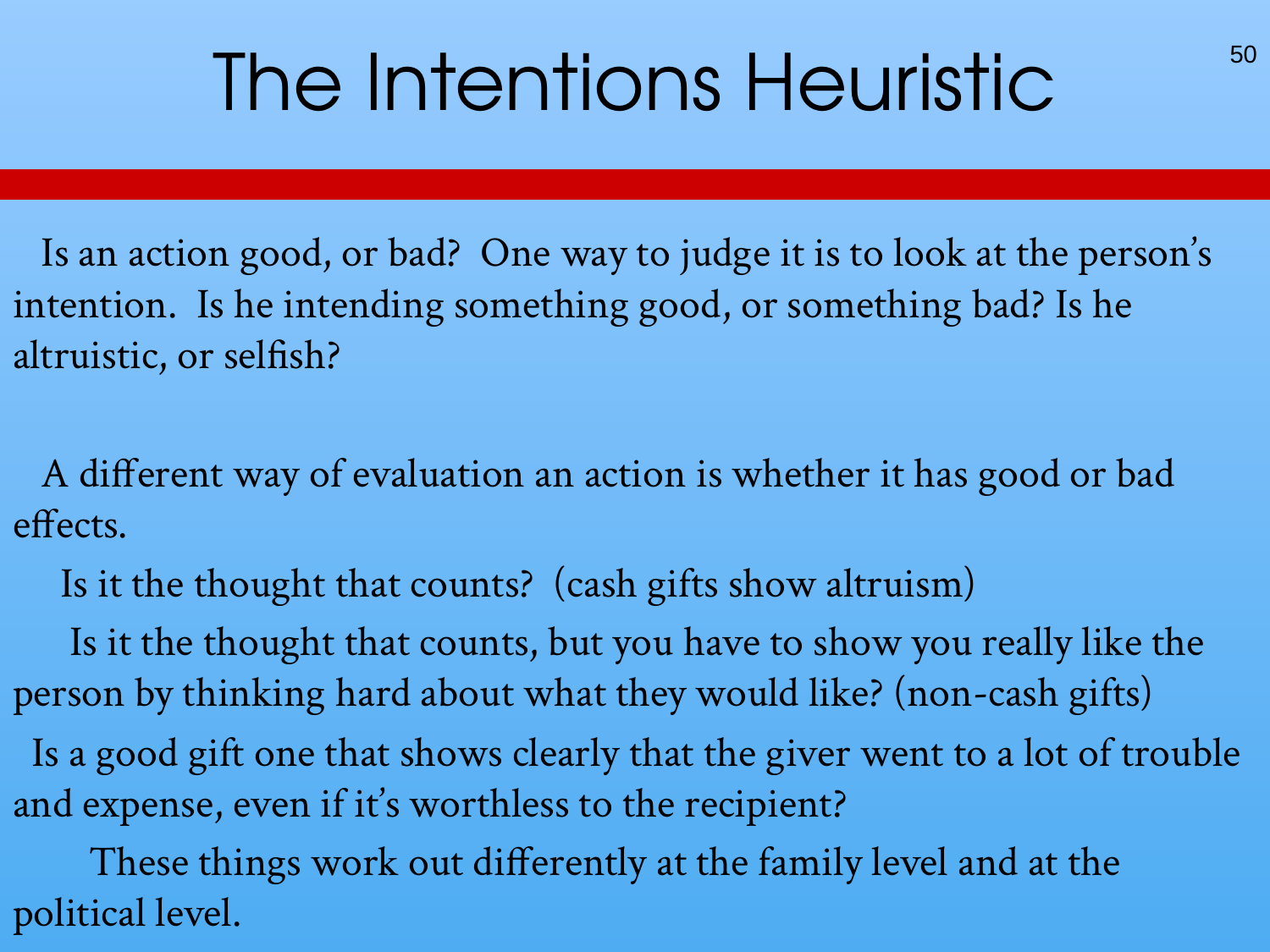

# The Intentions Heuristic
50

   Is an action good, or bad?  One way to judge it is to look at the person’s intention.  Is he intending something good, or something bad? Is he altruistic, or selfish?

   A different way of evaluation an action is whether it has good or bad effects.
     Is it the thought that counts?  (cash gifts show altruism)
      Is it the thought that counts, but you have to show you really like the person by thinking hard about what they would like? (non-cash gifts)
  Is a good gift one that shows clearly that the giver went to a lot of trouble and expense, even if it’s worthless to the recipient?
        These things work out differently at the family level and at the political level.